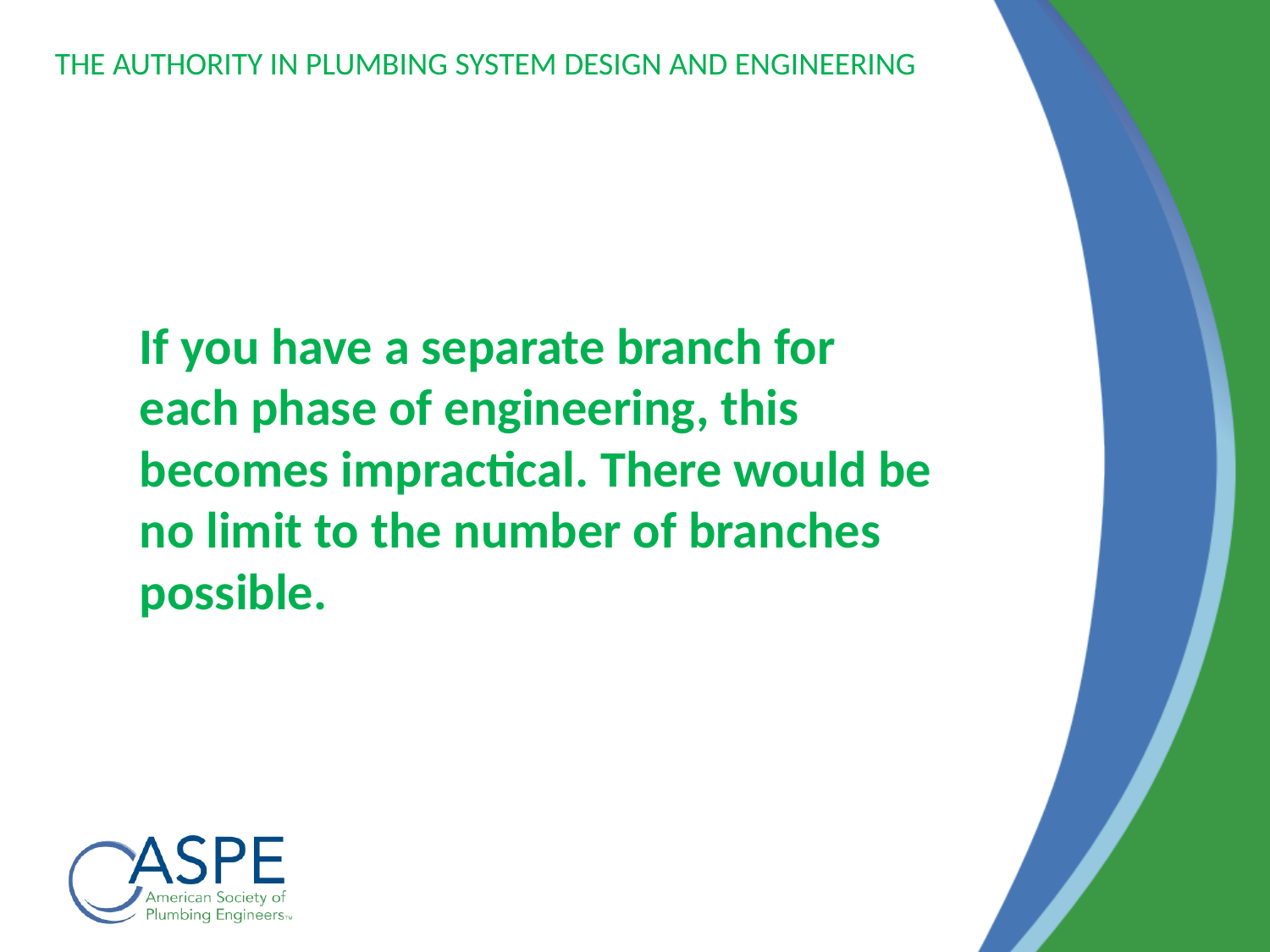

If you have a separate branch for each phase of engineering, this becomes impractical. There would be no limit to the number of branches possible.